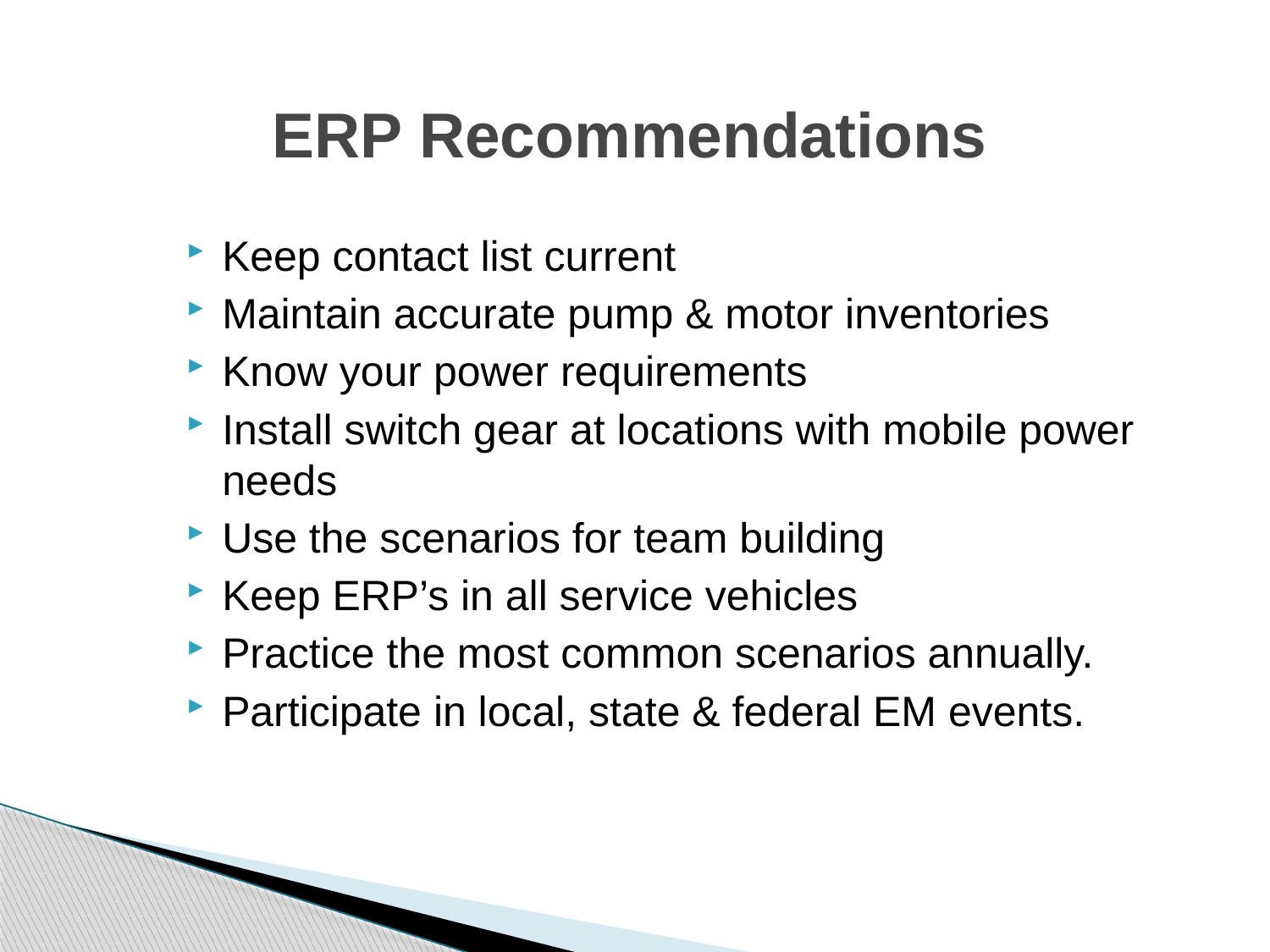

# ERP Recommendations
Keep contact list current
Maintain accurate pump & motor inventories
Know your power requirements
Install switch gear at locations with mobile power needs
Use the scenarios for team building
Keep ERP’s in all service vehicles
Practice the most common scenarios annually.
Participate in local, state & federal EM events.